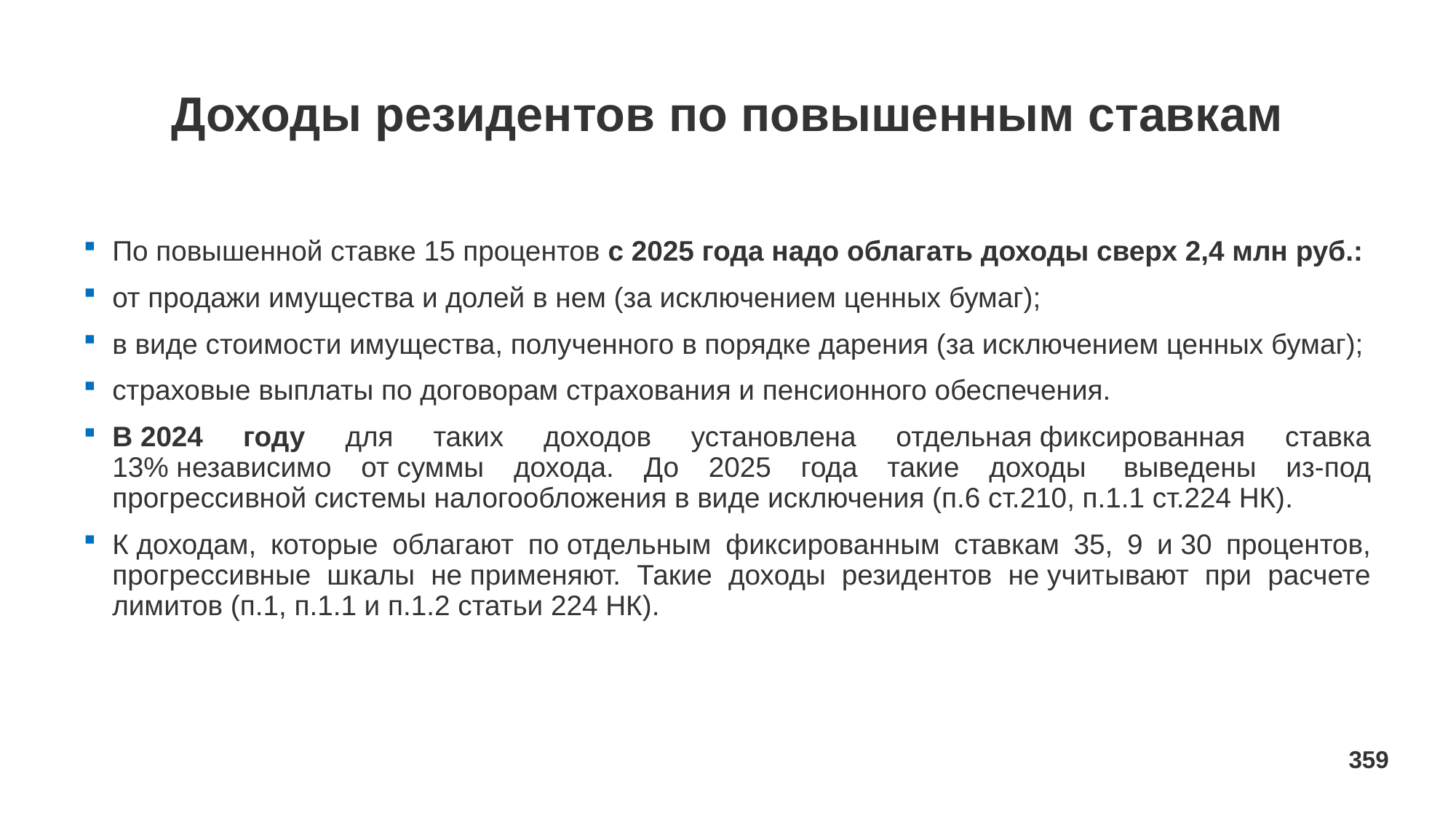

# Доходы резидентов по повышенным ставкам
По повышенной ставке 15 процентов с 2025 года надо облагать доходы сверх 2,4 млн руб.:
от продажи имущества и долей в нем (за исключением ценных бумаг);
в виде стоимости имущества, полученного в порядке дарения (за исключением ценных бумаг);
страховые выплаты по договорам страхования и пенсионного обеспечения.
В 2024 году для таких доходов установлена отдельная фиксированная ставка 13% независимо от суммы дохода. До 2025 года такие доходы  выведены из-под прогрессивной системы налогообложения в виде исключения (п.6 ст.210, п.1.1 ст.224 НК).
К доходам, которые облагают по отдельным фиксированным ставкам 35, 9 и 30 процентов, прогрессивные шкалы не применяют. Такие доходы резидентов не учитывают при расчете лимитов (п.1, п.1.1 и п.1.2 статьи 224 НК).